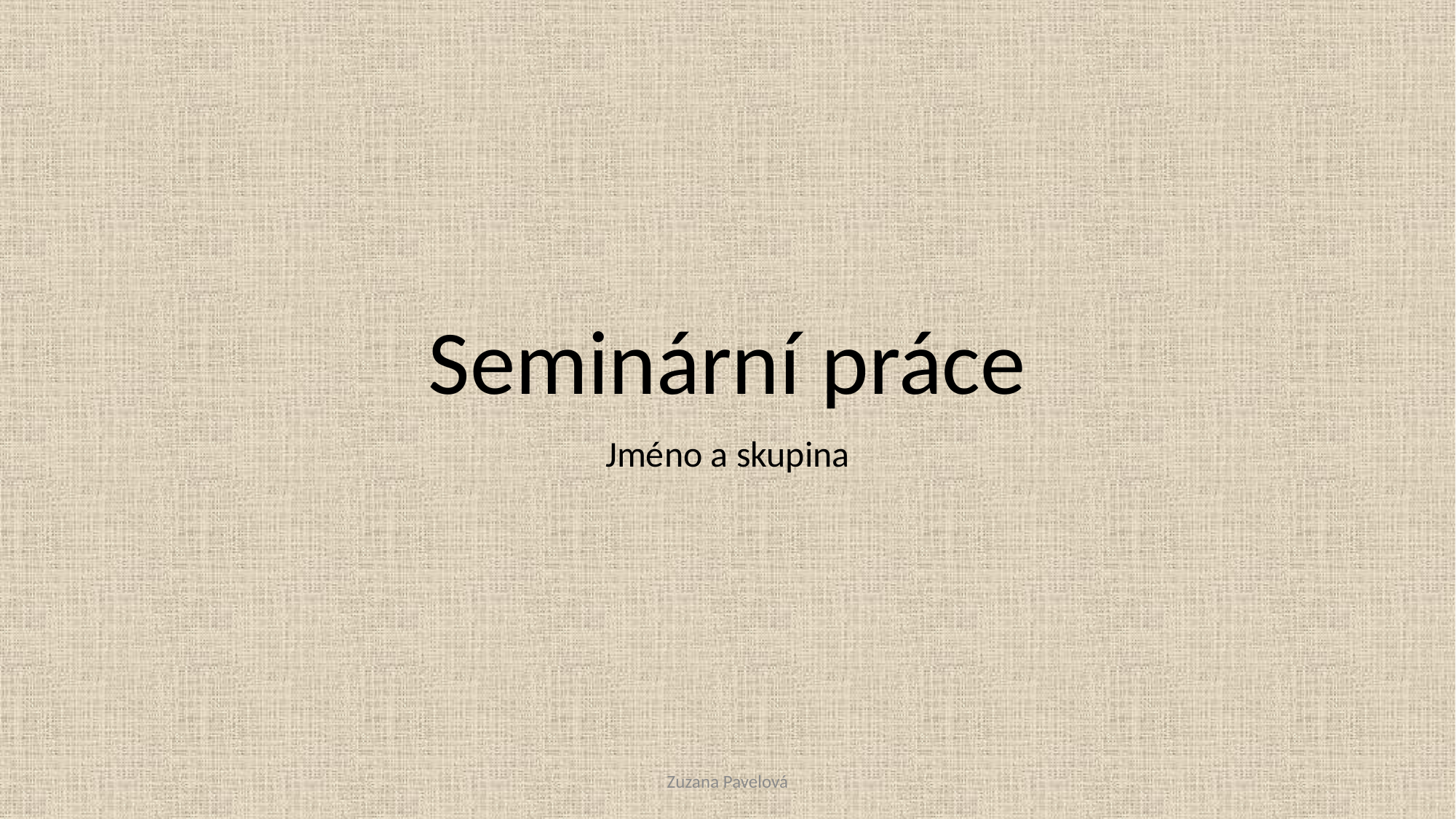

# Seminární práce
Jméno a skupina
Zuzana Pavelová